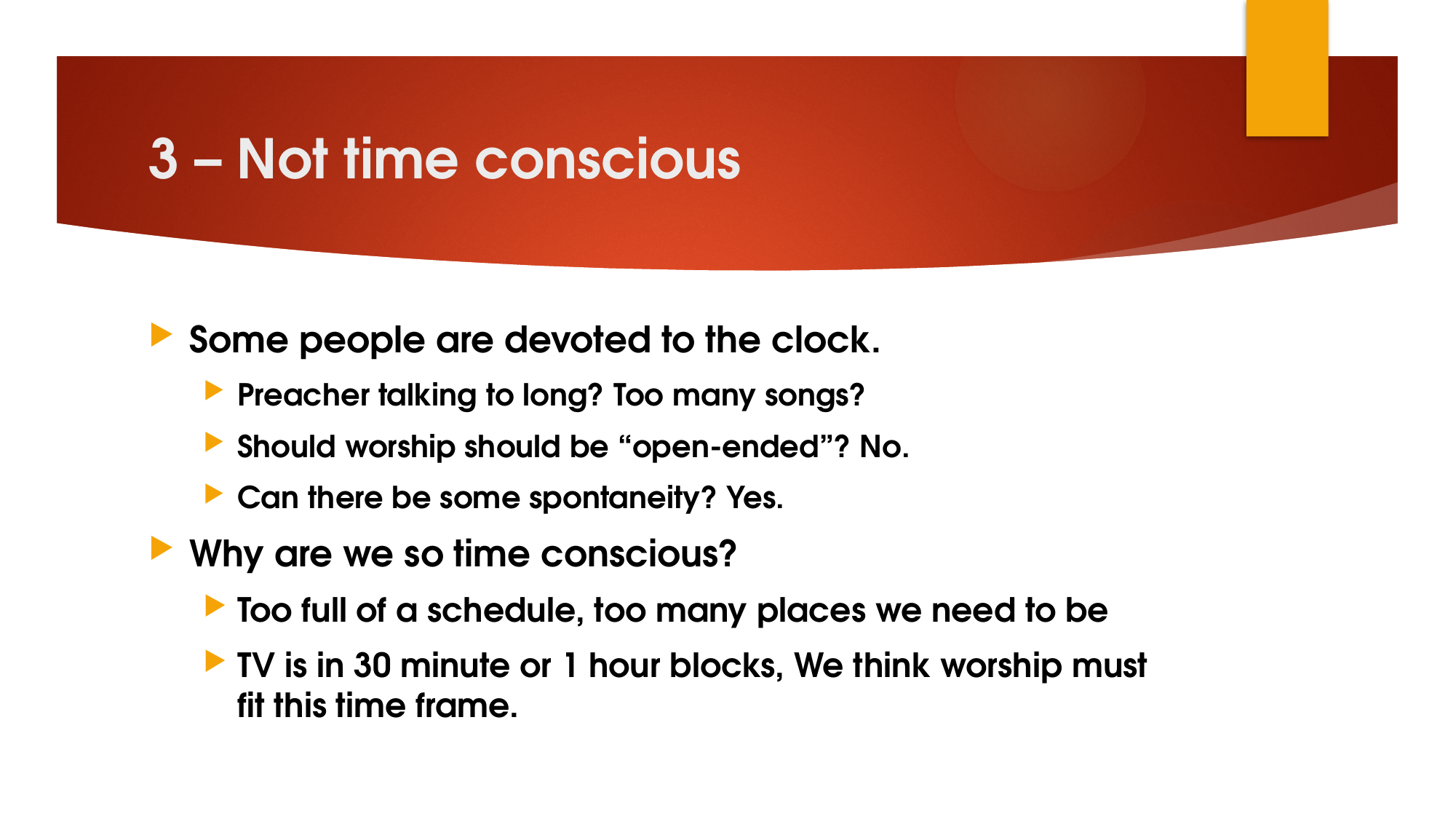

# 3 – Not time conscious
Some people are devoted to the clock.
Preacher talking to long? Too many songs?
Should worship should be “open-ended”? No.
Can there be some spontaneity? Yes.
Why are we so time conscious?
Too full of a schedule, too many places we need to be
TV is in 30 minute or 1 hour blocks, We think worship must fit this time frame.